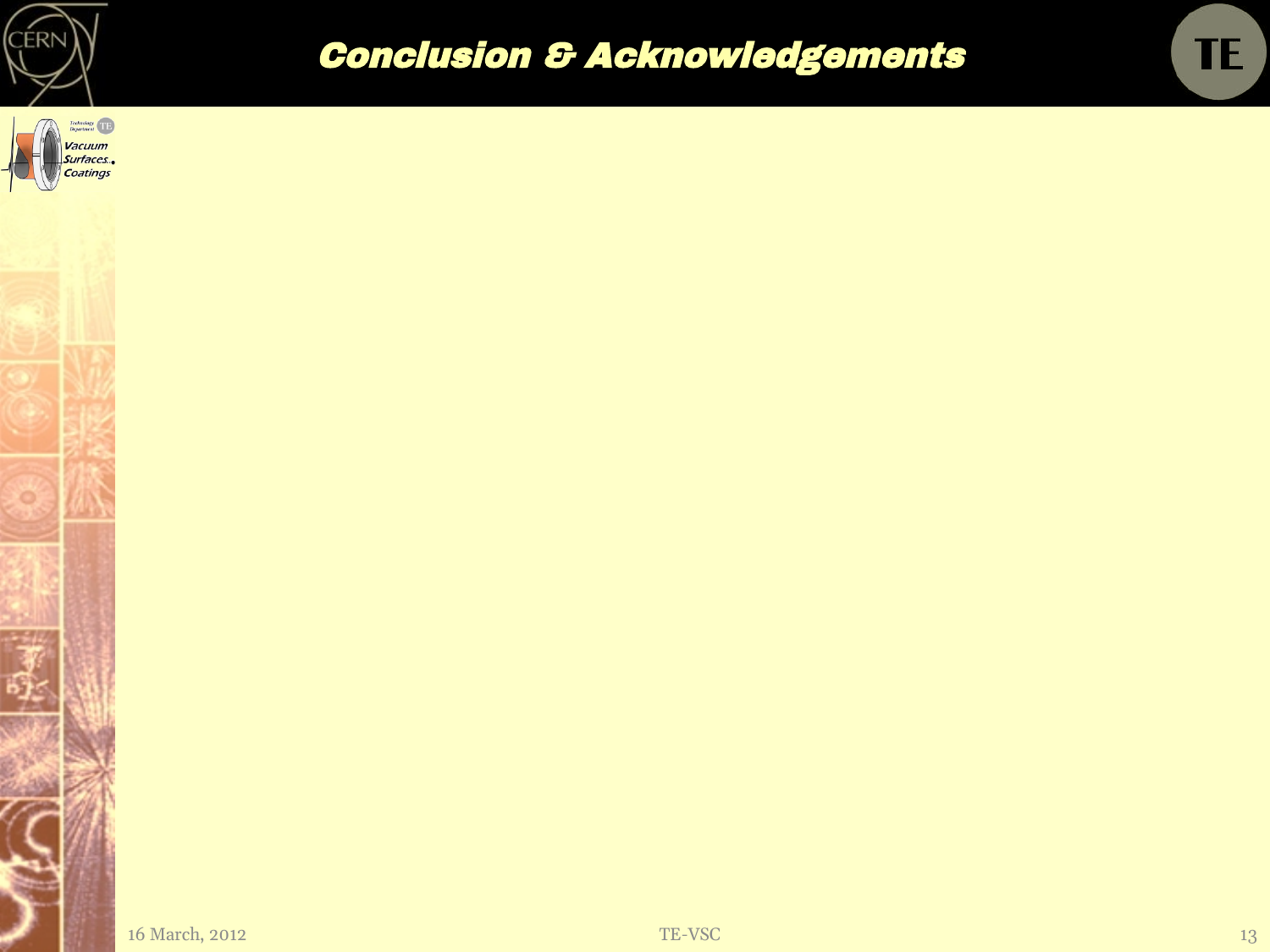

# Conclusion & Acknowledgements
16 March, 2012
TE-VSC
13